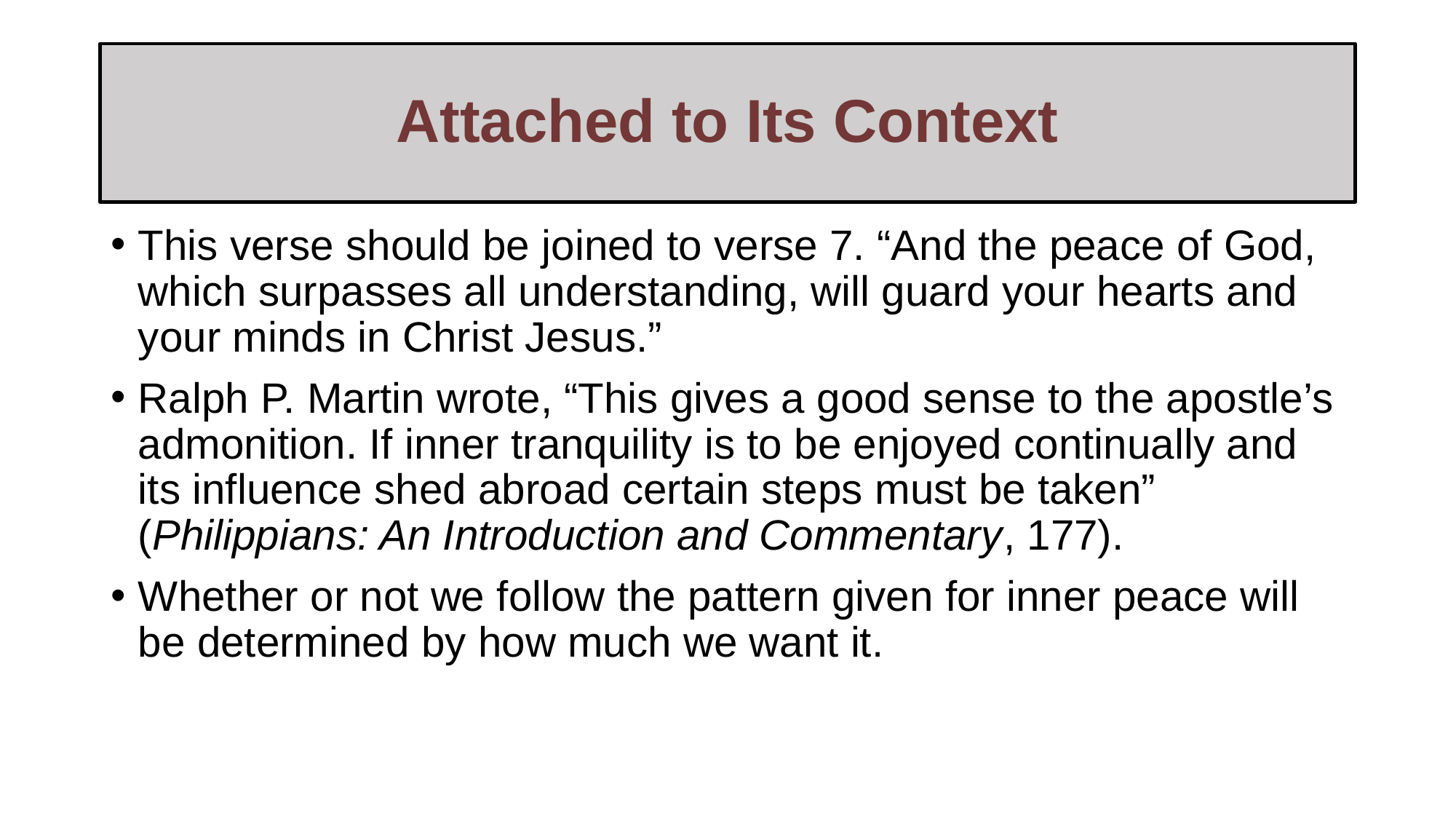

# Attached to Its Context
This verse should be joined to verse 7. “And the peace of God, which surpasses all understanding, will guard your hearts and your minds in Christ Jesus.”
Ralph P. Martin wrote, “This gives a good sense to the apostle’s admonition. If inner tranquility is to be enjoyed continually and its influence shed abroad certain steps must be taken” (Philippians: An Introduction and Commentary, 177).
Whether or not we follow the pattern given for inner peace will be determined by how much we want it.